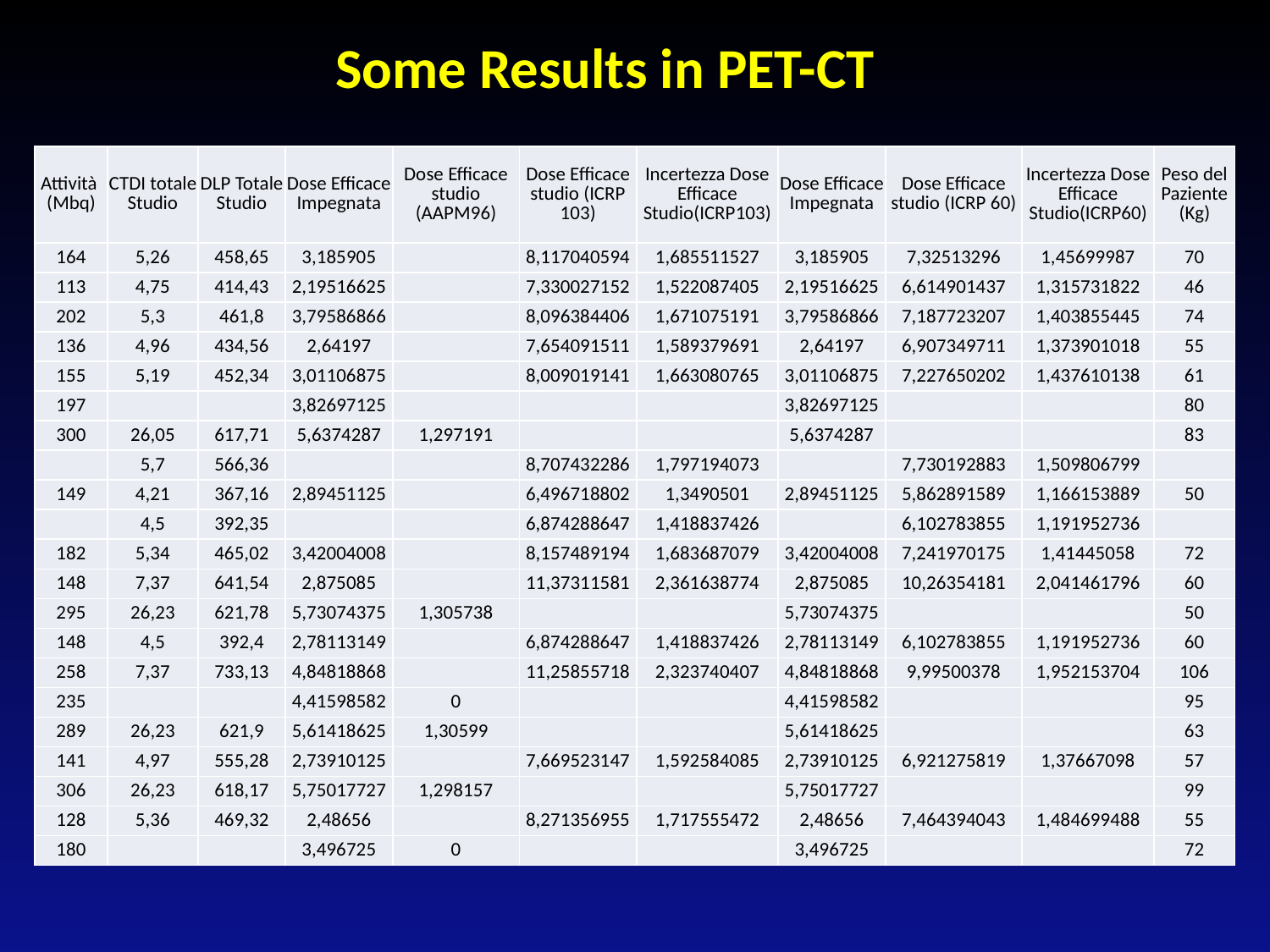

# Some Results in PET-CT
| Attività  (Mbq) | CTDI totale Studio | DLP Totale Studio | Dose Efficace Impegnata | Dose Efficace studio (AAPM96) | Dose Efficace studio (ICRP 103) | Incertezza Dose Efficace Studio(ICRP103) | Dose Efficace Impegnata | Dose Efficace studio (ICRP 60) | Incertezza Dose Efficace Studio(ICRP60) | Peso del Paziente (Kg) |
| --- | --- | --- | --- | --- | --- | --- | --- | --- | --- | --- |
| 164 | 5,26 | 458,65 | 3,185905 |  | 8,117040594 | 1,685511527 | 3,185905 | 7,32513296 | 1,45699987 | 70 |
| 113 | 4,75 | 414,43 | 2,19516625 |  | 7,330027152 | 1,522087405 | 2,19516625 | 6,614901437 | 1,315731822 | 46 |
| 202 | 5,3 | 461,8 | 3,79586866 |  | 8,096384406 | 1,671075191 | 3,79586866 | 7,187723207 | 1,403855445 | 74 |
| 136 | 4,96 | 434,56 | 2,64197 |  | 7,654091511 | 1,589379691 | 2,64197 | 6,907349711 | 1,373901018 | 55 |
| 155 | 5,19 | 452,34 | 3,01106875 |  | 8,009019141 | 1,663080765 | 3,01106875 | 7,227650202 | 1,437610138 | 61 |
| 197 |  |  | 3,82697125 |  |  |  | 3,82697125 |  |  | 80 |
| 300 | 26,05 | 617,71 | 5,6374287 | 1,297191 |  |  | 5,6374287 |  |  | 83 |
|  | 5,7 | 566,36 |  |  | 8,707432286 | 1,797194073 |  | 7,730192883 | 1,509806799 |  |
| 149 | 4,21 | 367,16 | 2,89451125 |  | 6,496718802 | 1,3490501 | 2,89451125 | 5,862891589 | 1,166153889 | 50 |
|  | 4,5 | 392,35 |  |  | 6,874288647 | 1,418837426 |  | 6,102783855 | 1,191952736 |  |
| 182 | 5,34 | 465,02 | 3,42004008 |  | 8,157489194 | 1,683687079 | 3,42004008 | 7,241970175 | 1,41445058 | 72 |
| 148 | 7,37 | 641,54 | 2,875085 |  | 11,37311581 | 2,361638774 | 2,875085 | 10,26354181 | 2,041461796 | 60 |
| 295 | 26,23 | 621,78 | 5,73074375 | 1,305738 |  |  | 5,73074375 |  |  | 50 |
| 148 | 4,5 | 392,4 | 2,78113149 |  | 6,874288647 | 1,418837426 | 2,78113149 | 6,102783855 | 1,191952736 | 60 |
| 258 | 7,37 | 733,13 | 4,84818868 |  | 11,25855718 | 2,323740407 | 4,84818868 | 9,99500378 | 1,952153704 | 106 |
| 235 |  |  | 4,41598582 | 0 |  |  | 4,41598582 |  |  | 95 |
| 289 | 26,23 | 621,9 | 5,61418625 | 1,30599 |  |  | 5,61418625 |  |  | 63 |
| 141 | 4,97 | 555,28 | 2,73910125 |  | 7,669523147 | 1,592584085 | 2,73910125 | 6,921275819 | 1,37667098 | 57 |
| 306 | 26,23 | 618,17 | 5,75017727 | 1,298157 |  |  | 5,75017727 |  |  | 99 |
| 128 | 5,36 | 469,32 | 2,48656 |  | 8,271356955 | 1,717555472 | 2,48656 | 7,464394043 | 1,484699488 | 55 |
| 180 |  |  | 3,496725 | 0 |  |  | 3,496725 |  |  | 72 |